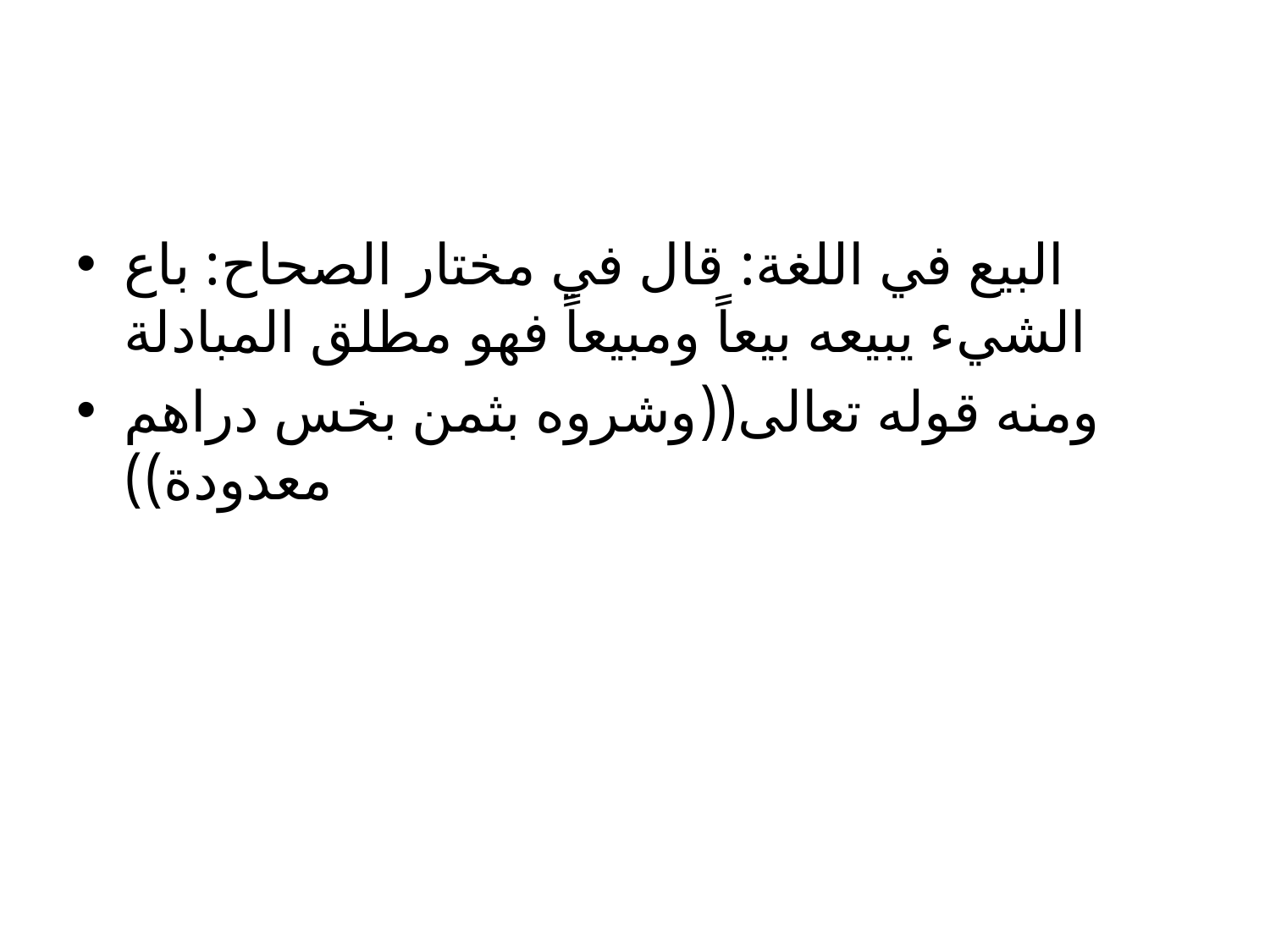

#
البيع في اللغة: قال في مختار الصحاح: باع الشيء يبيعه بيعاً ومبيعاً فهو مطلق المبادلة
ومنه قوله تعالى((وشروه بثمن بخس دراهم معدودة))